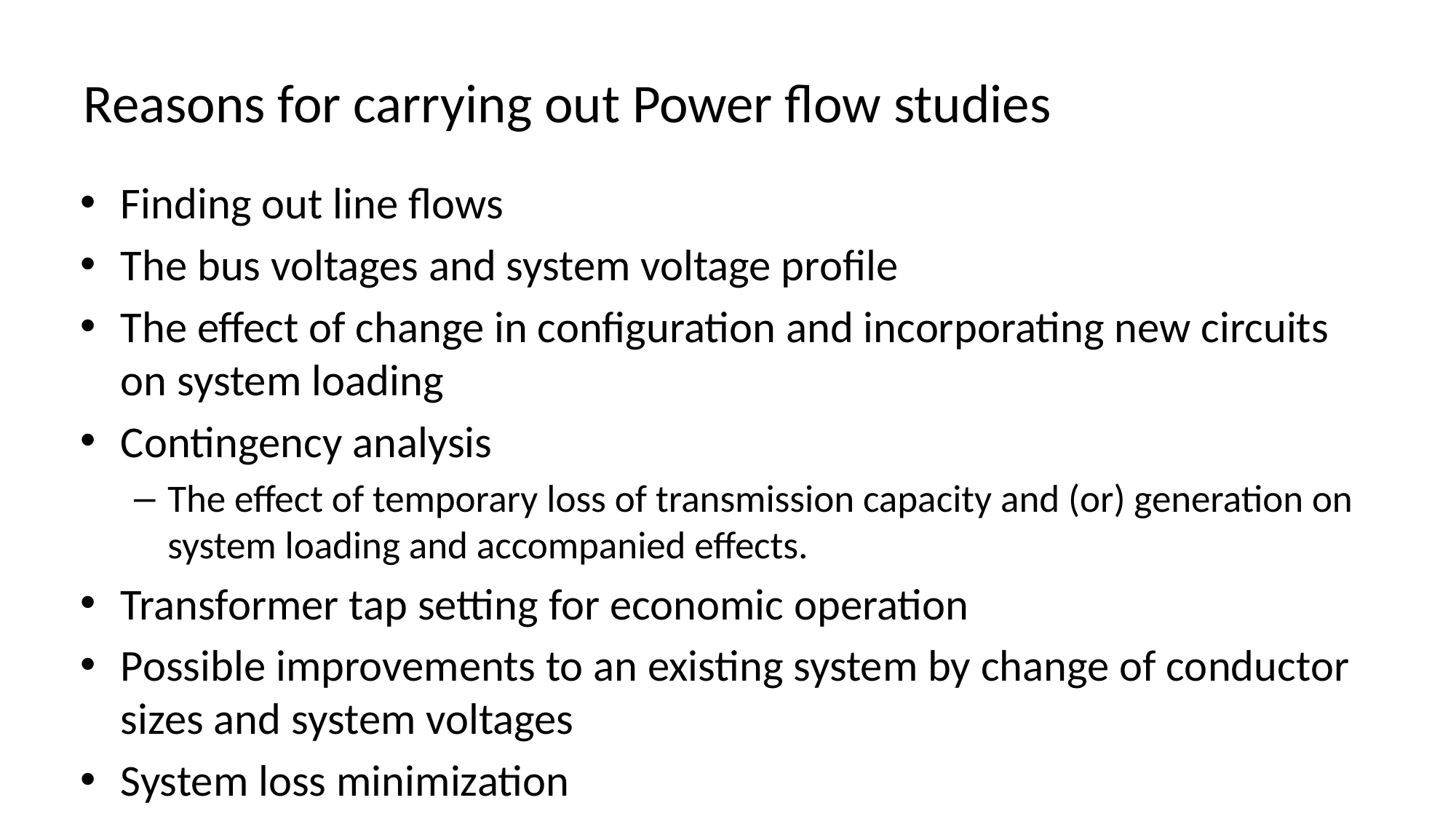

# Reasons for carrying out Power flow studies
Finding out line flows
The bus voltages and system voltage profile
The effect of change in configuration and incorporating new circuits on system loading
Contingency analysis
The effect of temporary loss of transmission capacity and (or) generation on system loading and accompanied effects.
Transformer tap setting for economic operation
Possible improvements to an existing system by change of conductor sizes and system voltages
System loss minimization